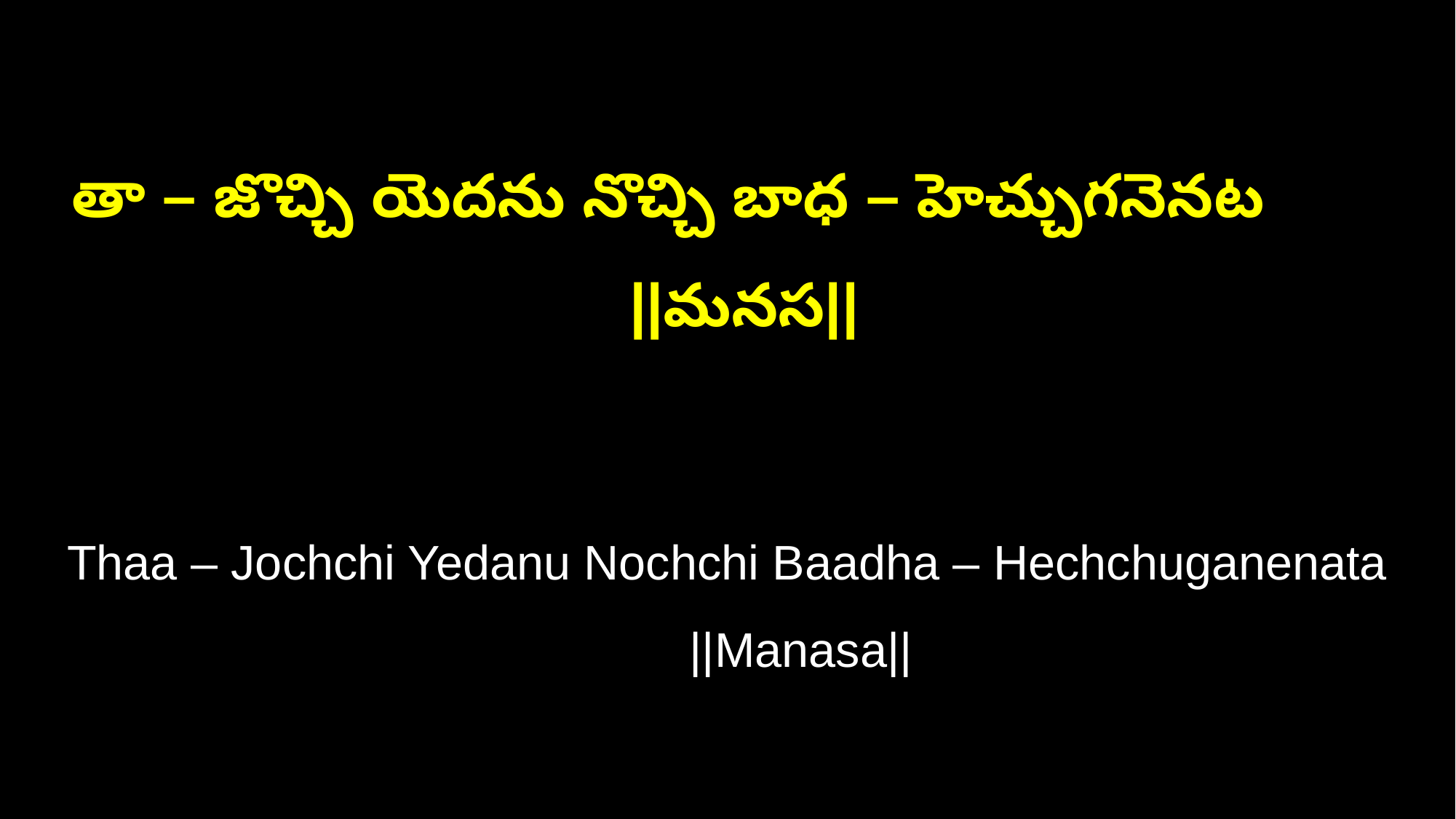

తా – జొచ్చి యెదను నొచ్చి బాధ – హెచ్చుగనెనట          ||మనస||
Thaa – Jochchi Yedanu Nochchi Baadha – Hechchuganenata            ||Manasa||